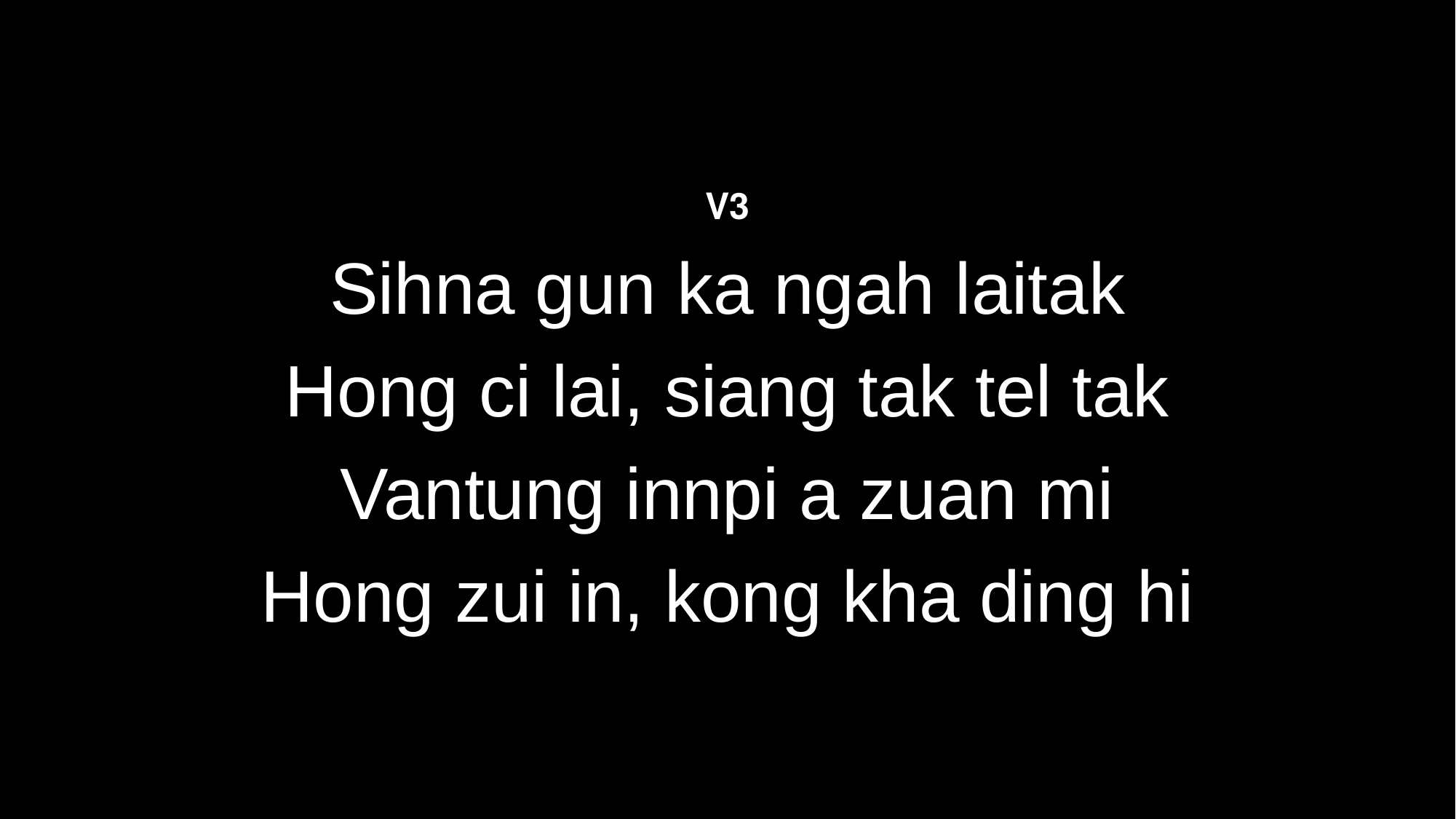

V3
Sihna gun ka ngah laitak
Hong ci lai, siang tak tel tak
Vantung innpi a zuan mi
Hong zui in, kong kha ding hi